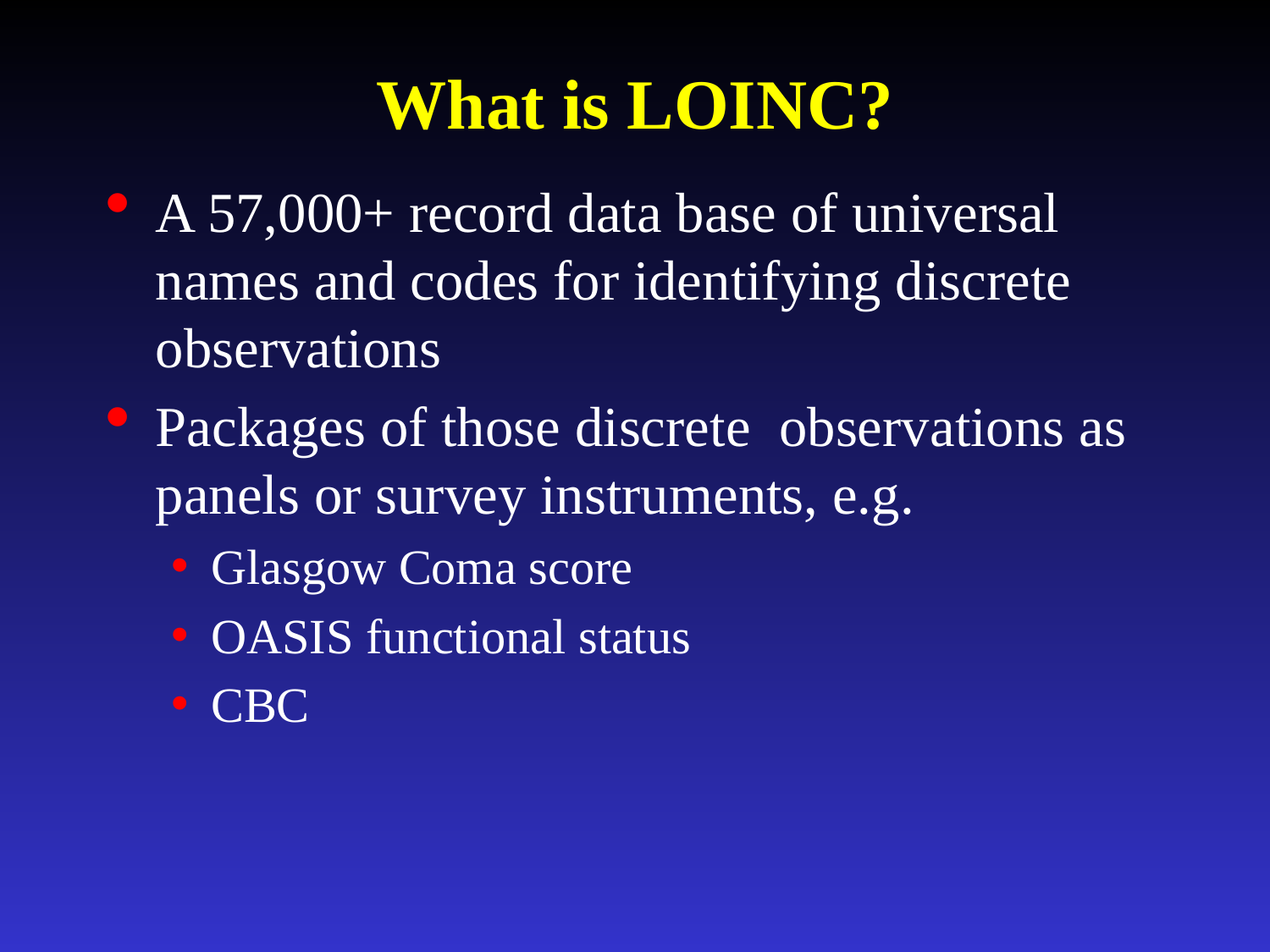

# What is LOINC?
A 57,000+ record data base of universal names and codes for identifying discrete observations
Packages of those discrete  observations as panels or survey instruments, e.g.
Glasgow Coma score
OASIS functional status
CBC